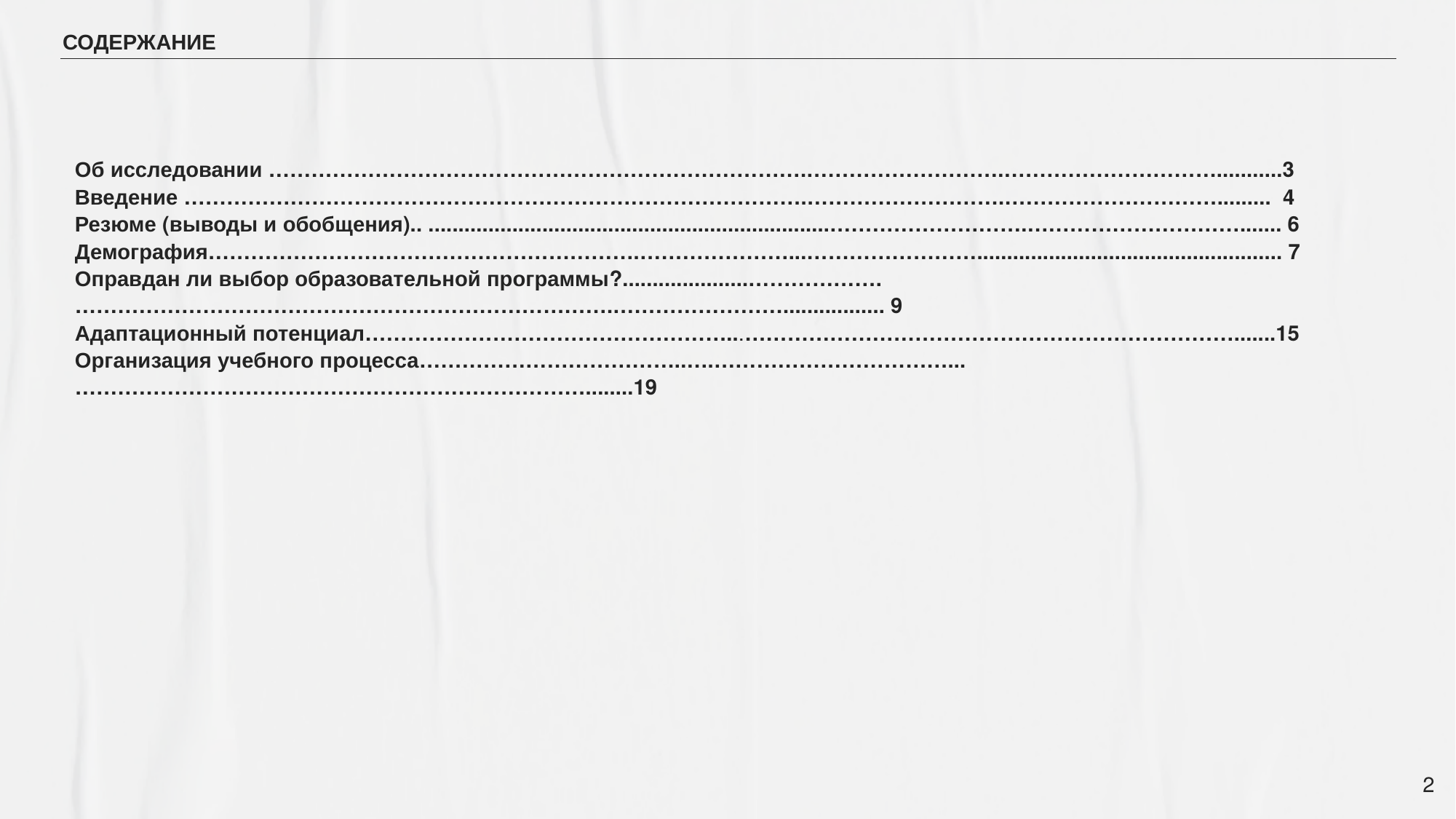

# СОДЕРЖАНИЕ
Об исследовании ………………………………………………………………….……………………….…………………………...........3
Введение …………………………………………………………………………….……………………….………………………….........  4
Резюме (выводы и обобщения).. ...................................................................……………………….…………………………....... 6
Демография…………………………………………………….…………………...……………………................................................... 7
Оправдан ли выбор образовательной программы?.....................……………….………………………………………………………………….……………………................. 9
Адаптационный потенциал……………………………………………...…………………………………………………………….......15
Организация учебного процесса………………………………..….……………………………...………………………………………………………………........19

2